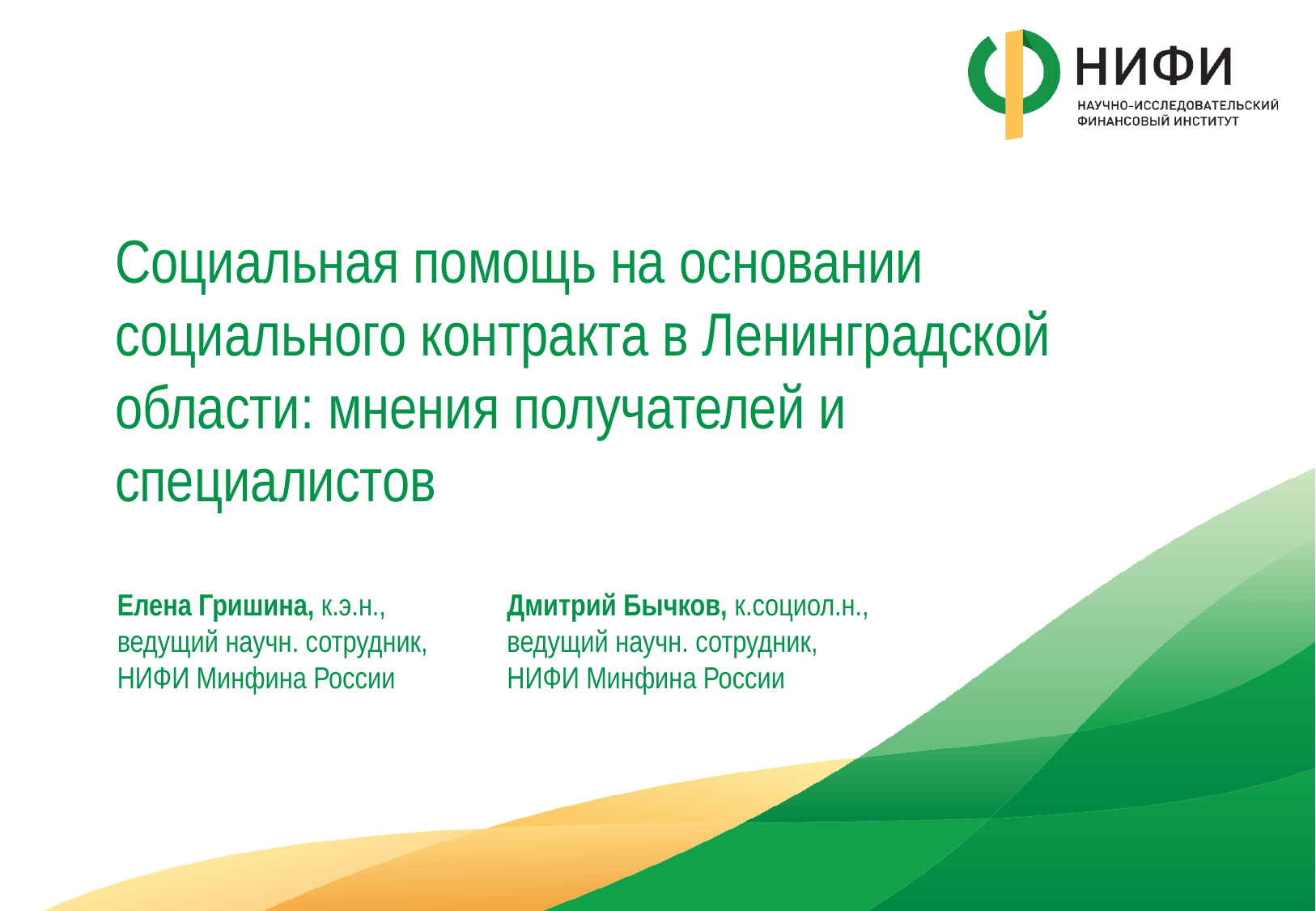

Социальная помощь на основании социального контракта в Ленинградской области: мнения получателей и специалистов
Елена Гришина, к.э.н., ведущий научн. сотрудник, НИФИ Минфина России

Дмитрий Бычков, к.социол.н., ведущий научн. сотрудник, НИФИ Минфина России